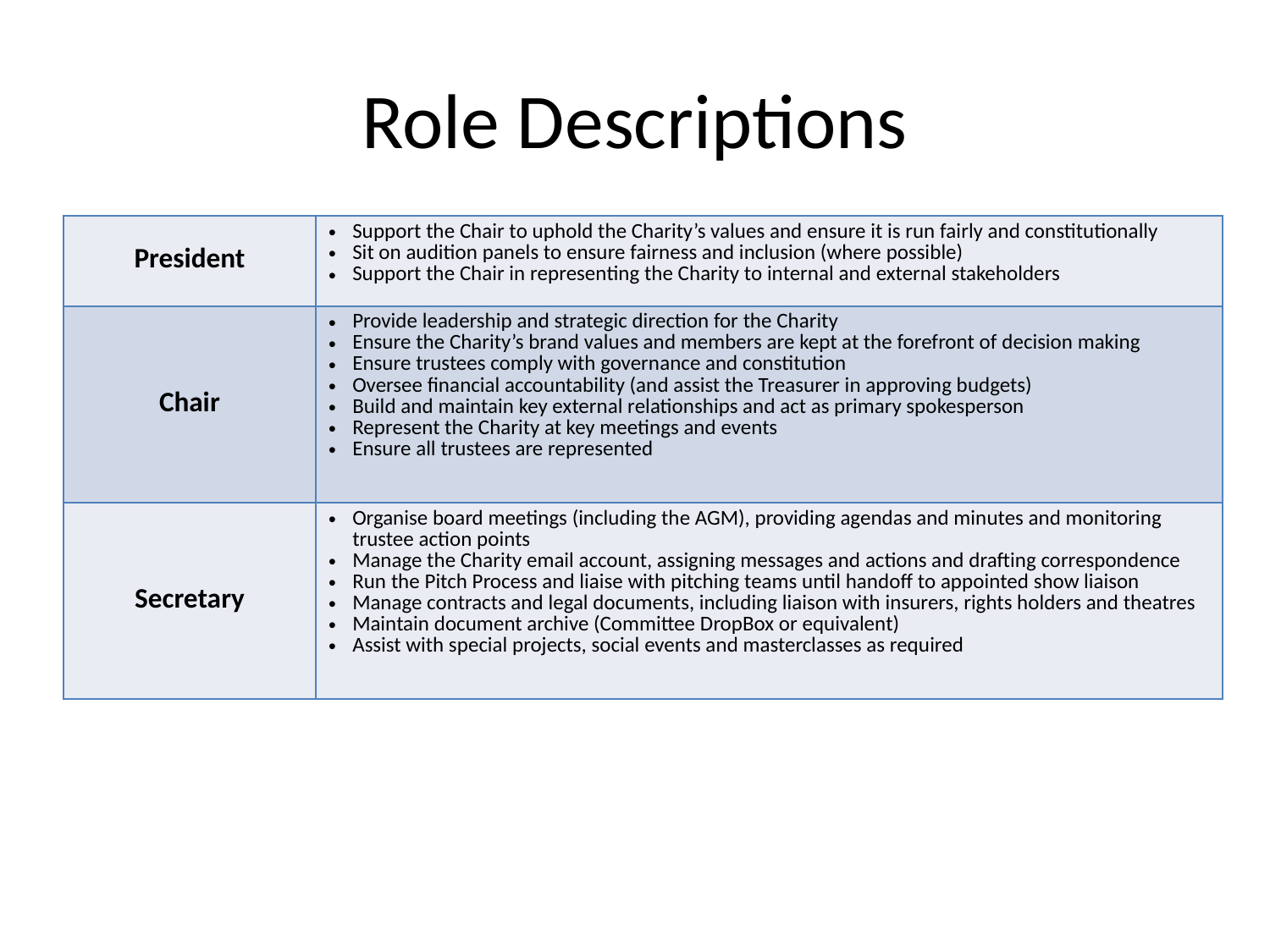

# Role Descriptions
| President | Support the Chair to uphold the Charity’s values and ensure it is run fairly and constitutionally Sit on audition panels to ensure fairness and inclusion (where possible) Support the Chair in representing the Charity to internal and external stakeholders |
| --- | --- |
| Chair | Provide leadership and strategic direction for the Charity Ensure the Charity’s brand values and members are kept at the forefront of decision making Ensure trustees comply with governance and constitution Oversee financial accountability (and assist the Treasurer in approving budgets) Build and maintain key external relationships and act as primary spokesperson Represent the Charity at key meetings and events Ensure all trustees are represented |
| Secretary | Organise board meetings (including the AGM), providing agendas and minutes and monitoring trustee action points Manage the Charity email account, assigning messages and actions and drafting correspondence Run the Pitch Process and liaise with pitching teams until handoff to appointed show liaison Manage contracts and legal documents, including liaison with insurers, rights holders and theatres Maintain document archive (Committee DropBox or equivalent) Assist with special projects, social events and masterclasses as required |